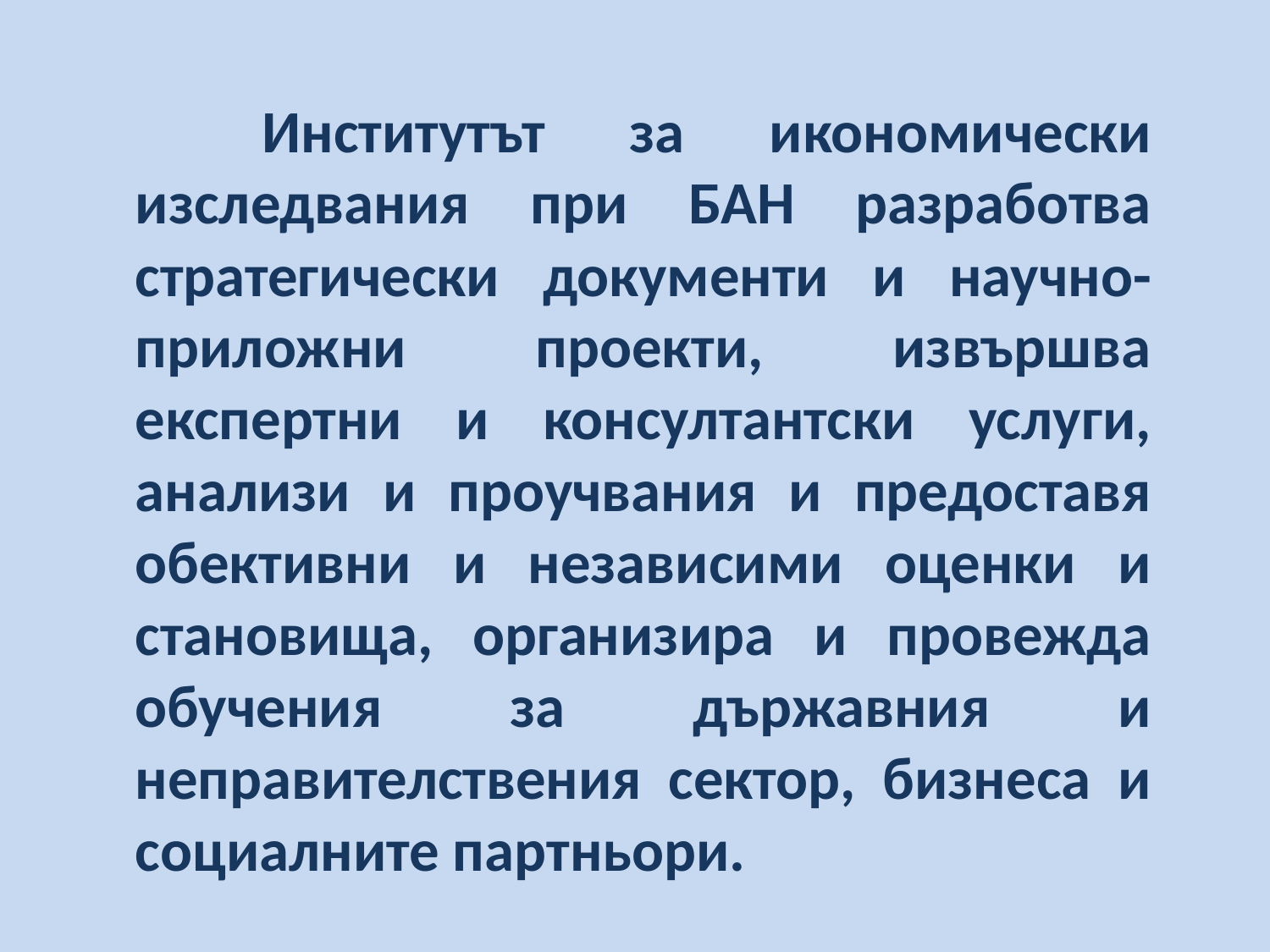

Институтът за икономически изследвания при БАН разработва стратегически документи и научно-приложни проекти, извършва експертни и консултантски услуги, анализи и проучвания и предоставя обективни и независими оценки и становища, организира и провежда обучения за държавния и неправителствения сектор, бизнеса и социалните партньори.